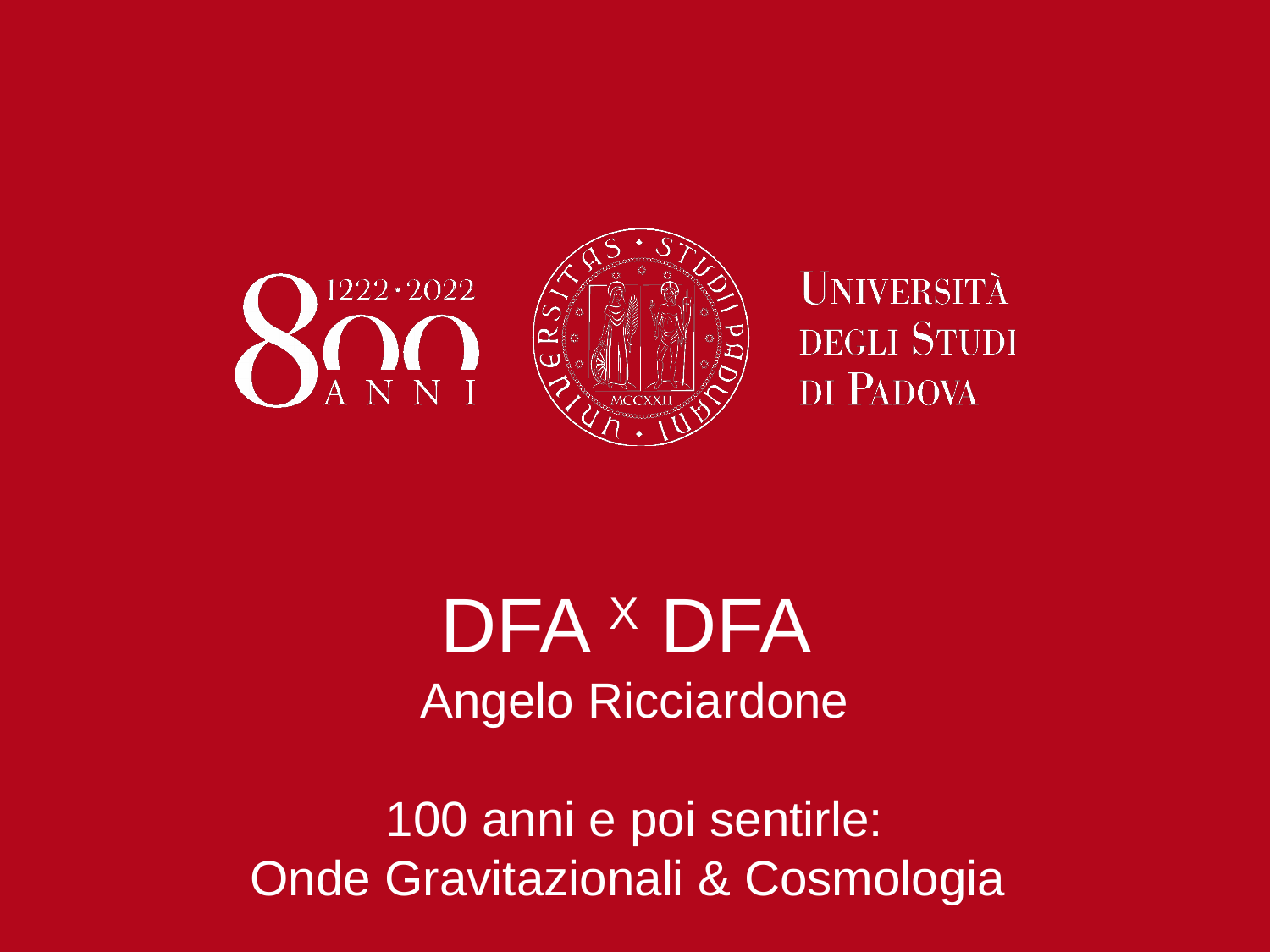

DFA X DFA
Angelo Ricciardone

100 anni e poi sentirle:
Onde Gravitazionali & Cosmologia